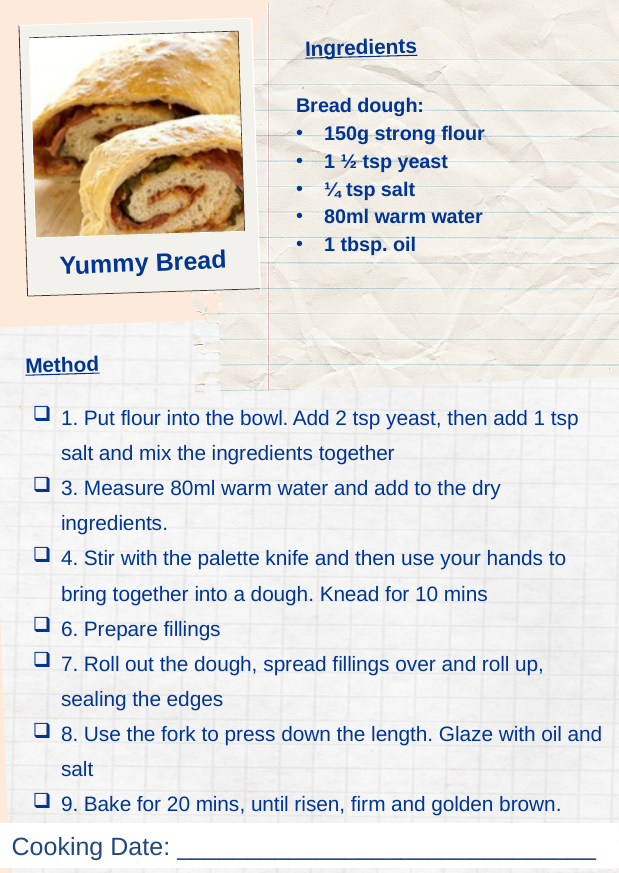

Ingredients

Bread dough:
150g strong flour
1 ½ tsp yeast
¼ tsp salt
80ml warm water
1 tbsp. oil
Yummy Bread

Method

1. Put flour into the bowl. Add 2 tsp yeast, then add 1 tsp salt and mix the ingredients together
3. Measure 80ml warm water and add to the dry ingredients.
4. Stir with the palette knife and then use your hands to bring together into a dough. Knead for 10 mins
6. Prepare fillings
7. Roll out the dough, spread fillings over and roll up, sealing the edges
8. Use the fork to press down the length. Glaze with oil and salt
9. Bake for 20 mins, until risen, firm and golden brown.
Cooking Date: ______________________________